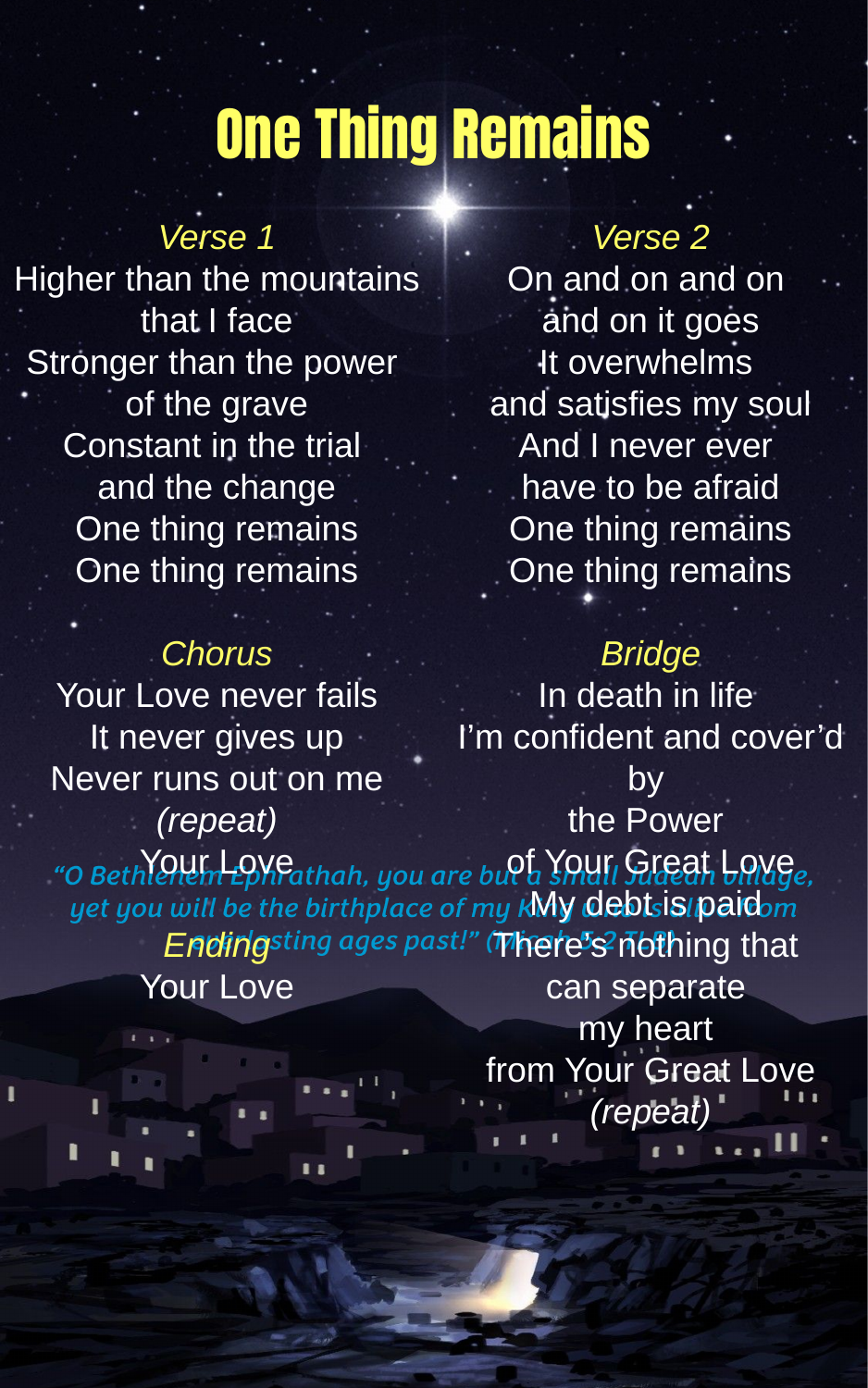

One Thing Remains
Verse 1
Higher than the mountains
that I face
Stronger than the power
of the grave
Constant in the trial
and the change
One thing remains
One thing remains

Chorus
Your Love never fails
It never gives up
Never runs out on me
(repeat)
Your Love

Ending
Your Love

Verse 2
On and on and on
and on it goes
It overwhelms
and satisfies my soul
And I never ever
have to be afraid
One thing remains
One thing remains

Bridge
In death in life
I’m confident and cover’d by
the Power
of Your Great Love
My debt is paid
There’s nothing that
can separate
my heart
from Your Great Love
(repeat)